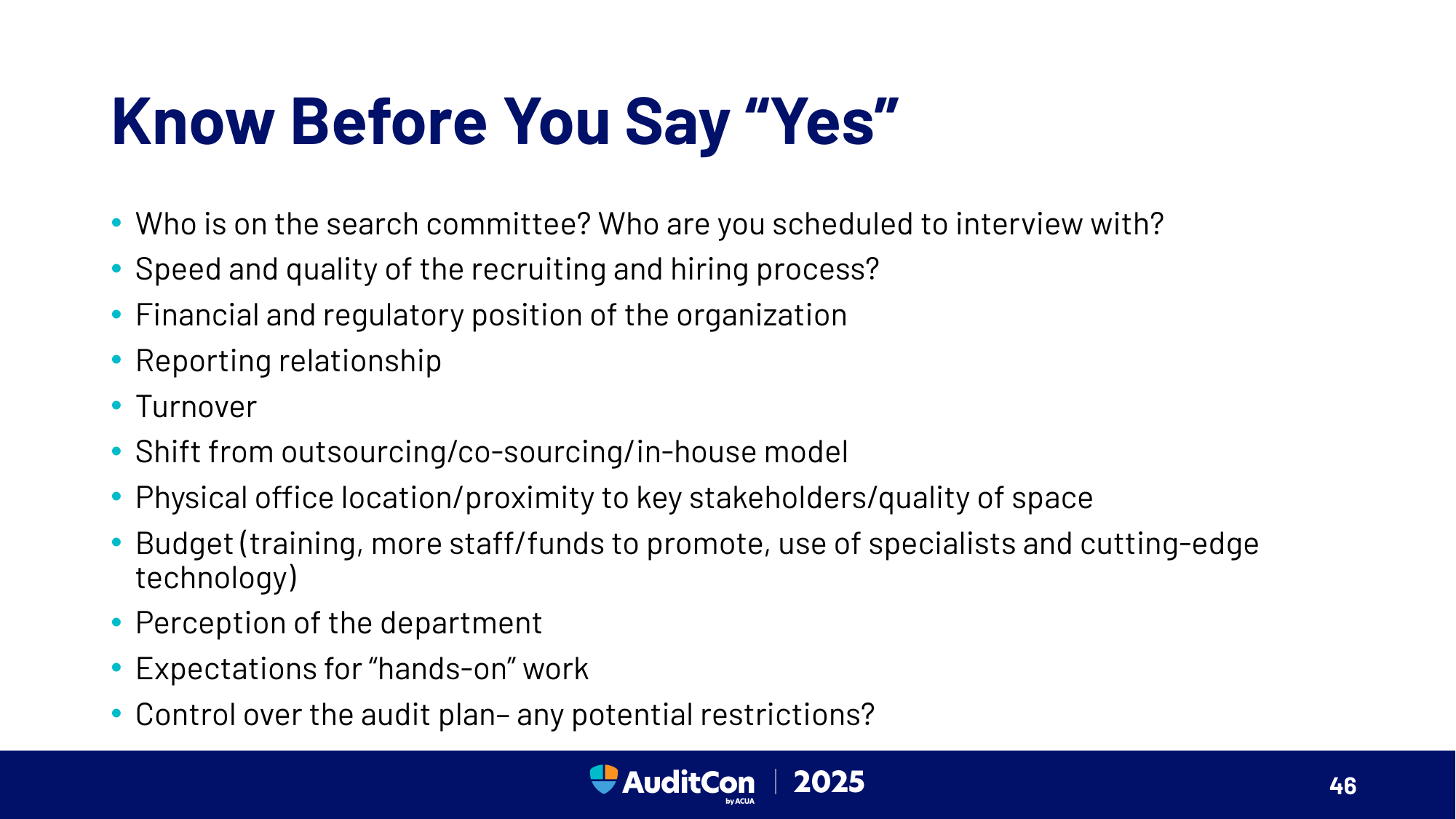

# Know Before You Say “Yes”
Who is on the search committee? Who are you scheduled to interview with?
Speed and quality of the recruiting and hiring process?
Financial and regulatory position of the organization
Reporting relationship
Turnover
Shift from outsourcing/co-sourcing/in-house model
Physical office location/proximity to key stakeholders/quality of space
Budget (training, more staff/funds to promote, use of specialists and cutting-edge technology)
Perception of the department
Expectations for “hands-on” work
Control over the audit plan– any potential restrictions?
46